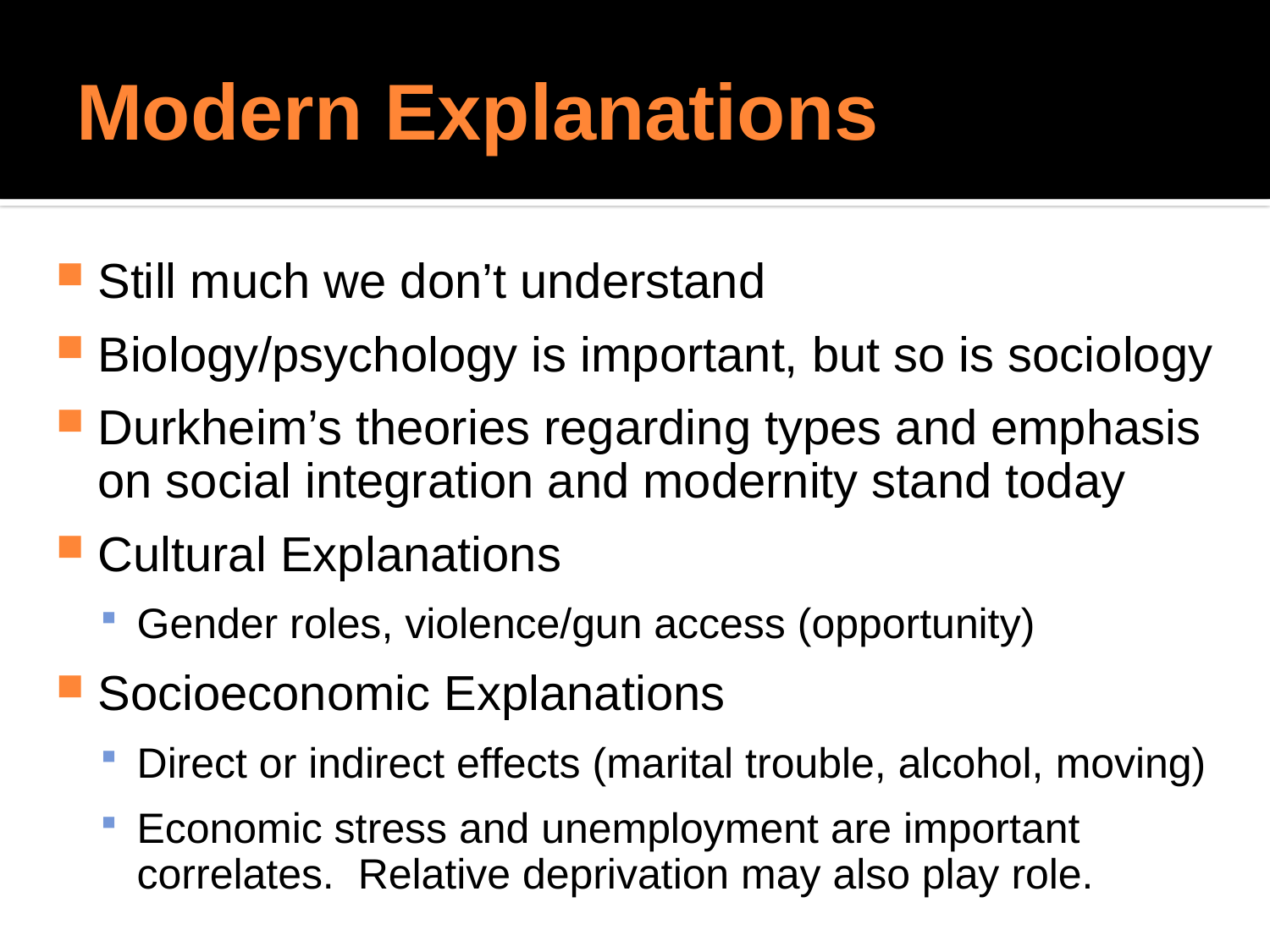

# Modern Explanations
Do Sociologists Ask?
Still much we don’t understand
Biology/psychology is important, but so is sociology
Durkheim’s theories regarding types and emphasis on social integration and modernity stand today
Cultural Explanations
Gender roles, violence/gun access (opportunity)
Socioeconomic Explanations
Direct or indirect effects (marital trouble, alcohol, moving)
Economic stress and unemployment are important correlates.  Relative deprivation may also play role.